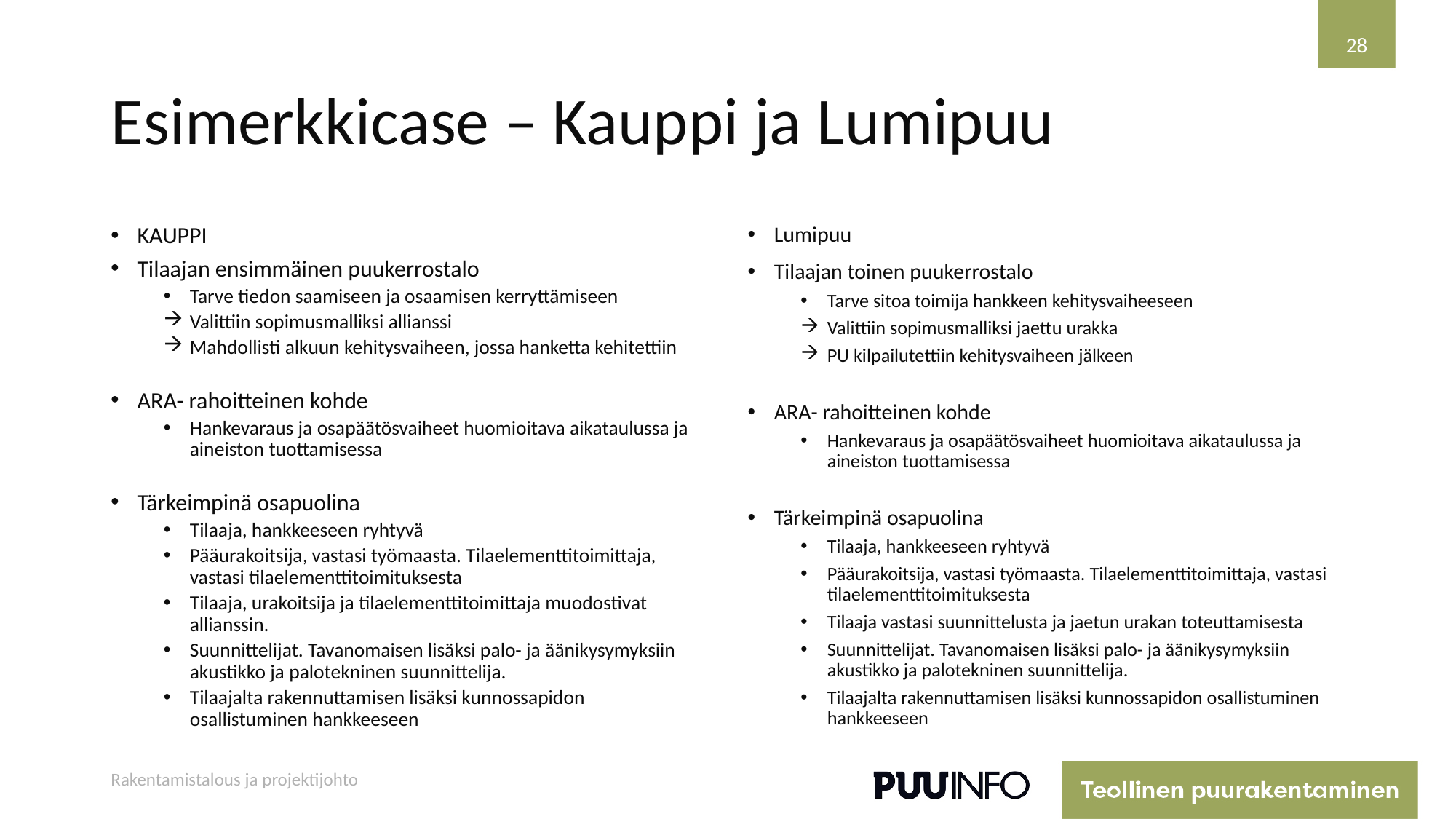

28
# Esimerkkicase – Kauppi ja Lumipuu

KAUPPI
Tilaajan ensimmäinen puukerrostalo
Tarve tiedon saamiseen ja osaamisen kerryttämiseen
Valittiin sopimusmalliksi allianssi
Mahdollisti alkuun kehitysvaiheen, jossa hanketta kehitettiin
ARA- rahoitteinen kohde
Hankevaraus ja osapäätösvaiheet huomioitava aikataulussa ja aineiston tuottamisessa
Tärkeimpinä osapuolina
Tilaaja, hankkeeseen ryhtyvä
Pääurakoitsija, vastasi työmaasta. Tilaelementtitoimittaja, vastasi tilaelementtitoimituksesta
Tilaaja, urakoitsija ja tilaelementtitoimittaja muodostivat allianssin.
Suunnittelijat. Tavanomaisen lisäksi palo- ja äänikysymyksiin akustikko ja palotekninen suunnittelija.
Tilaajalta rakennuttamisen lisäksi kunnossapidon osallistuminen hankkeeseen

Lumipuu
Tilaajan toinen puukerrostalo
Tarve sitoa toimija hankkeen kehitysvaiheeseen
Valittiin sopimusmalliksi jaettu urakka
PU kilpailutettiin kehitysvaiheen jälkeen
ARA- rahoitteinen kohde
Hankevaraus ja osapäätösvaiheet huomioitava aikataulussa ja aineiston tuottamisessa
Tärkeimpinä osapuolina
Tilaaja, hankkeeseen ryhtyvä
Pääurakoitsija, vastasi työmaasta. Tilaelementtitoimittaja, vastasi tilaelementtitoimituksesta
Tilaaja vastasi suunnittelusta ja jaetun urakan toteuttamisesta
Suunnittelijat. Tavanomaisen lisäksi palo- ja äänikysymyksiin akustikko ja palotekninen suunnittelija.
Tilaajalta rakennuttamisen lisäksi kunnossapidon osallistuminen hankkeeseen
Rakentamistalous ja projektijohto